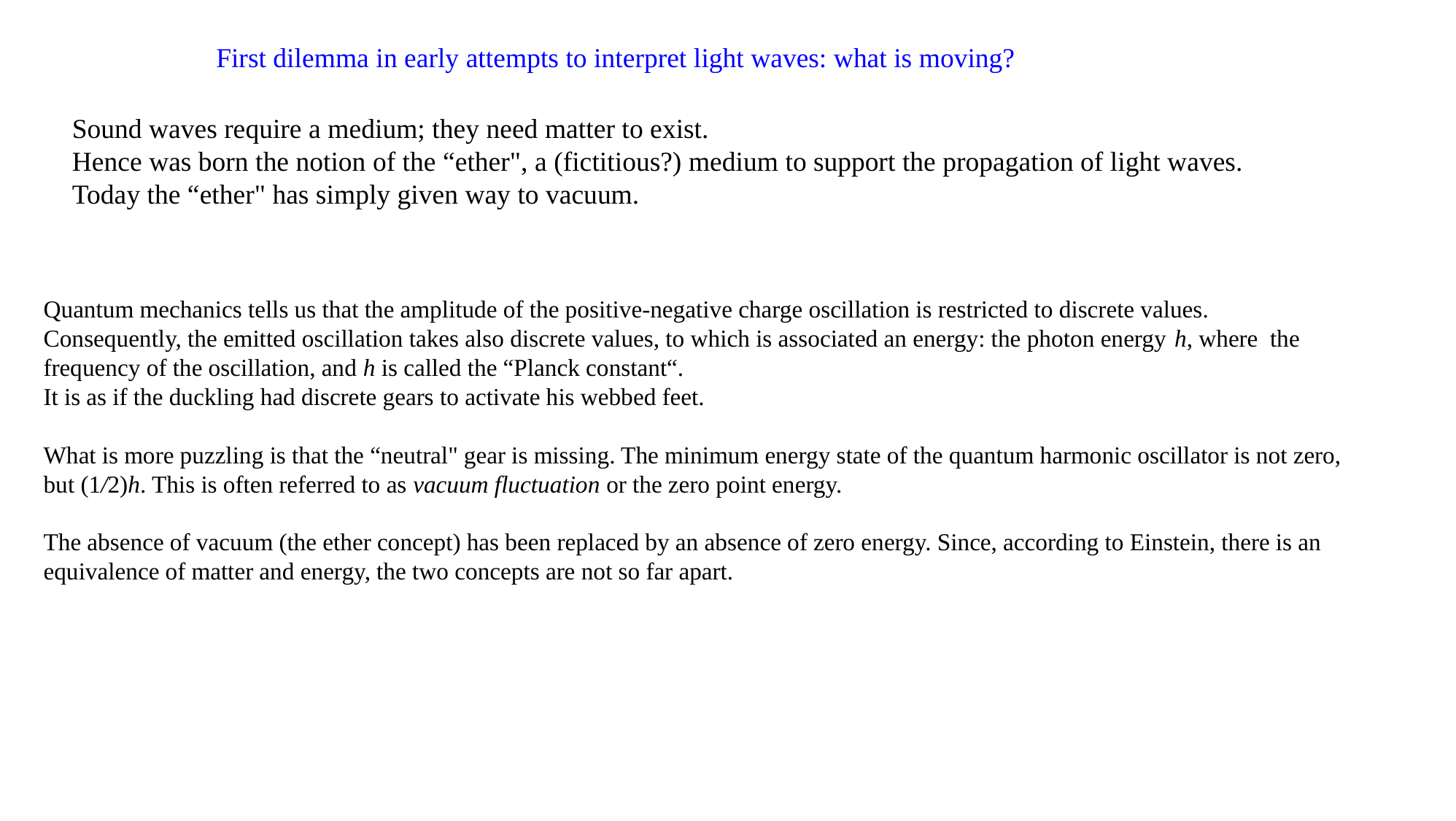

First dilemma in early attempts to interpret light waves: what is moving?
Sound waves require a medium; they need matter to exist.
Hence was born the notion of the “ether", a (fictitious?) medium to support the propagation of light waves.
Today the “ether" has simply given way to vacuum.
Quantum mechanics tells us that the amplitude of the positive-negative charge oscillation is restricted to discrete values. Consequently, the emitted oscillation takes also discrete values, to which is associated an energy: the photon energy h, where  the frequency of the oscillation, and h is called the “Planck constant“.
It is as if the duckling had discrete gears to activate his webbed feet.

What is more puzzling is that the “neutral" gear is missing. The minimum energy state of the quantum harmonic oscillator is not zero, but (1/2)h. This is often referred to as vacuum fluctuation or the zero point energy.

The absence of vacuum (the ether concept) has been replaced by an absence of zero energy. Since, according to Einstein, there is an equivalence of matter and energy, the two concepts are not so far apart.